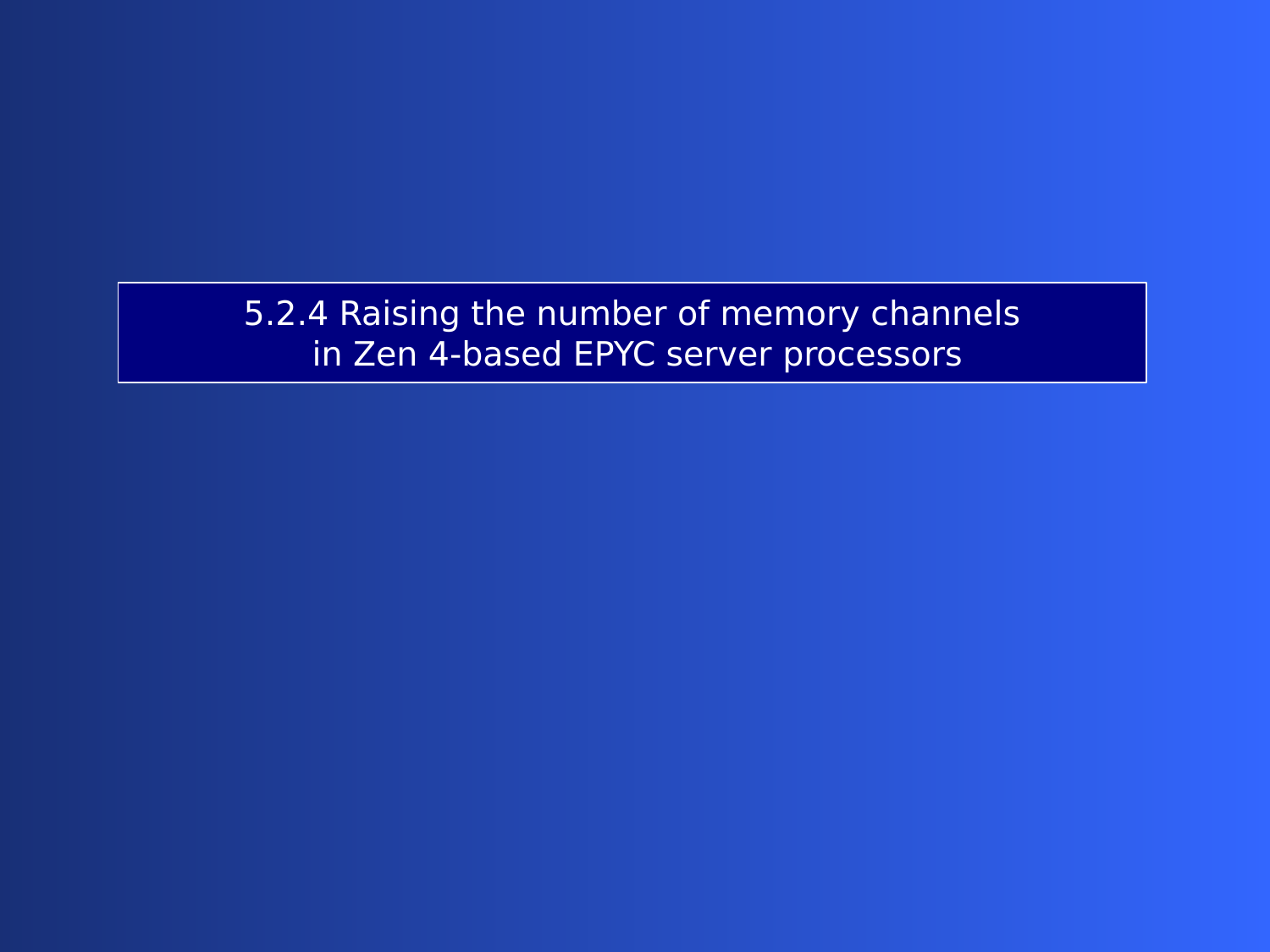

5.2.4 Raising the number of memory channels
 in Zen 4-based EPYC server processors